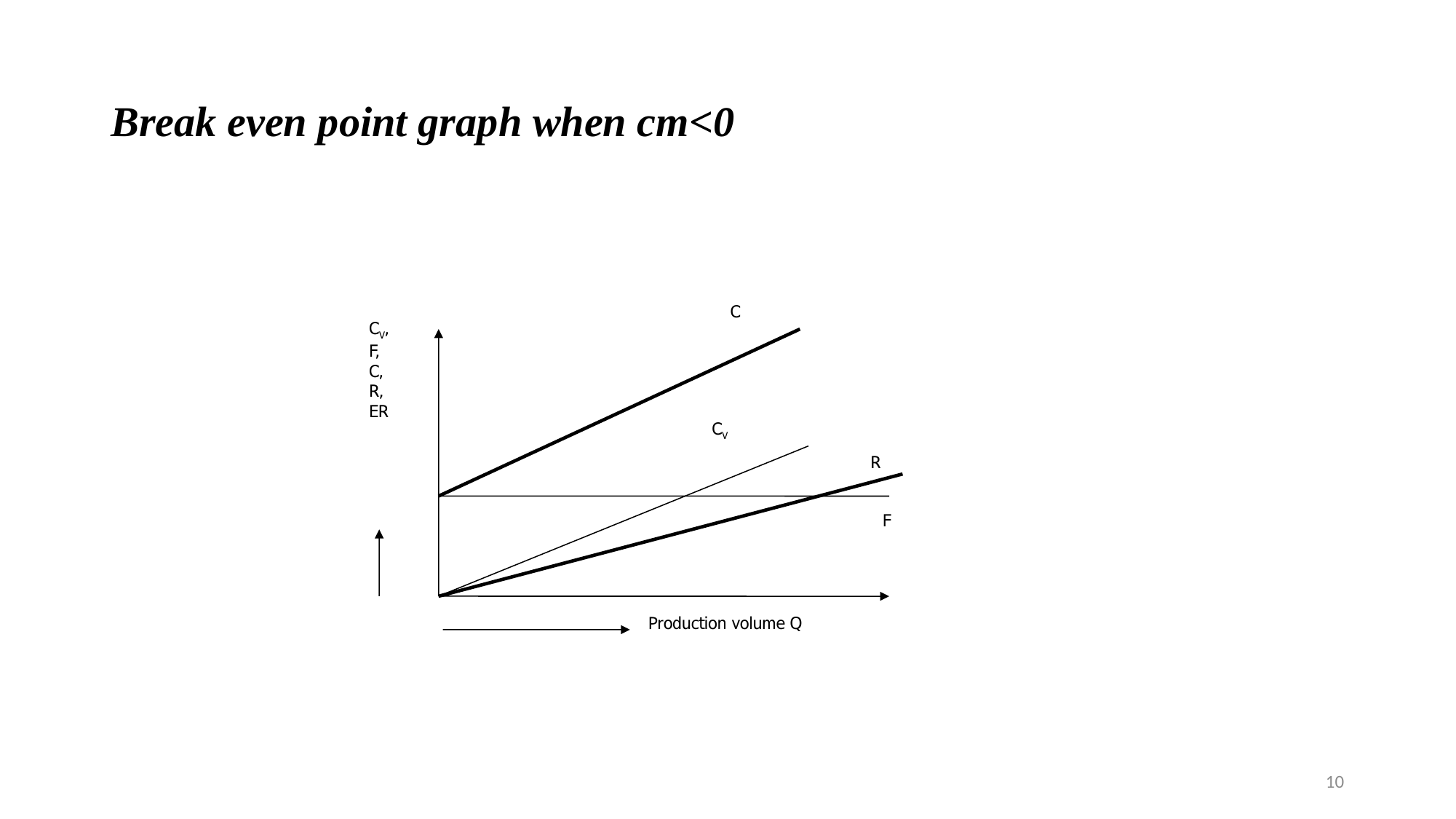

# Break even point graph when cm<0

C
CV, F, C, R, ER

CV

R

F

Production volume Q

10